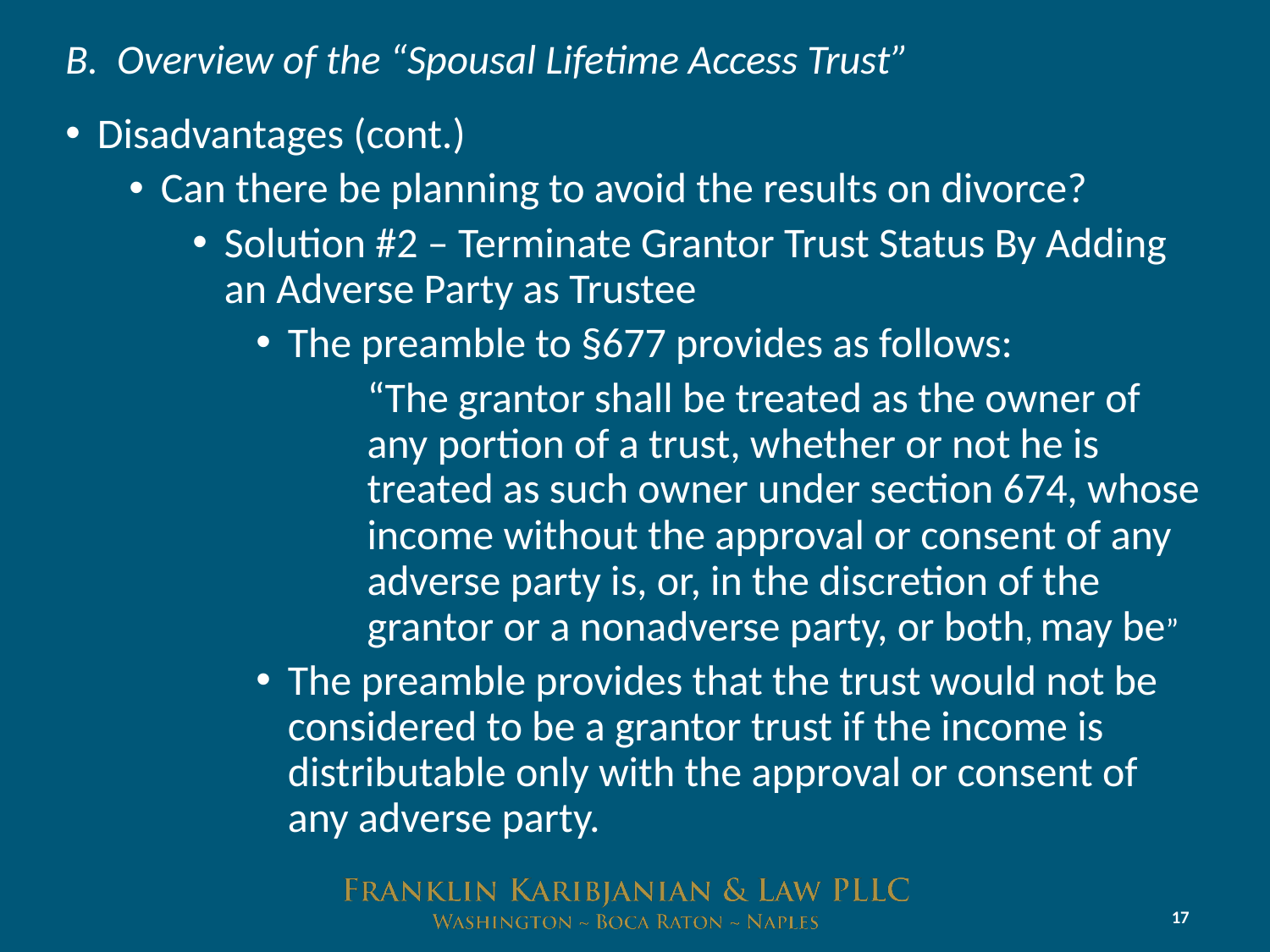

# B.  Overview of the “Spousal Lifetime Access Trust”
Disadvantages (cont.)
Can there be planning to avoid the results on divorce?
Solution #2 – Terminate Grantor Trust Status By Adding an Adverse Party as Trustee
The preamble to §677 provides as follows:
“The grantor shall be treated as the owner of any portion of a trust, whether or not he is treated as such owner under section 674, whose income without the approval or consent of any adverse party is, or, in the discretion of the grantor or a nonadverse party, or both, may be”
The preamble provides that the trust would not be considered to be a grantor trust if the income is distributable only with the approval or consent of any adverse party.